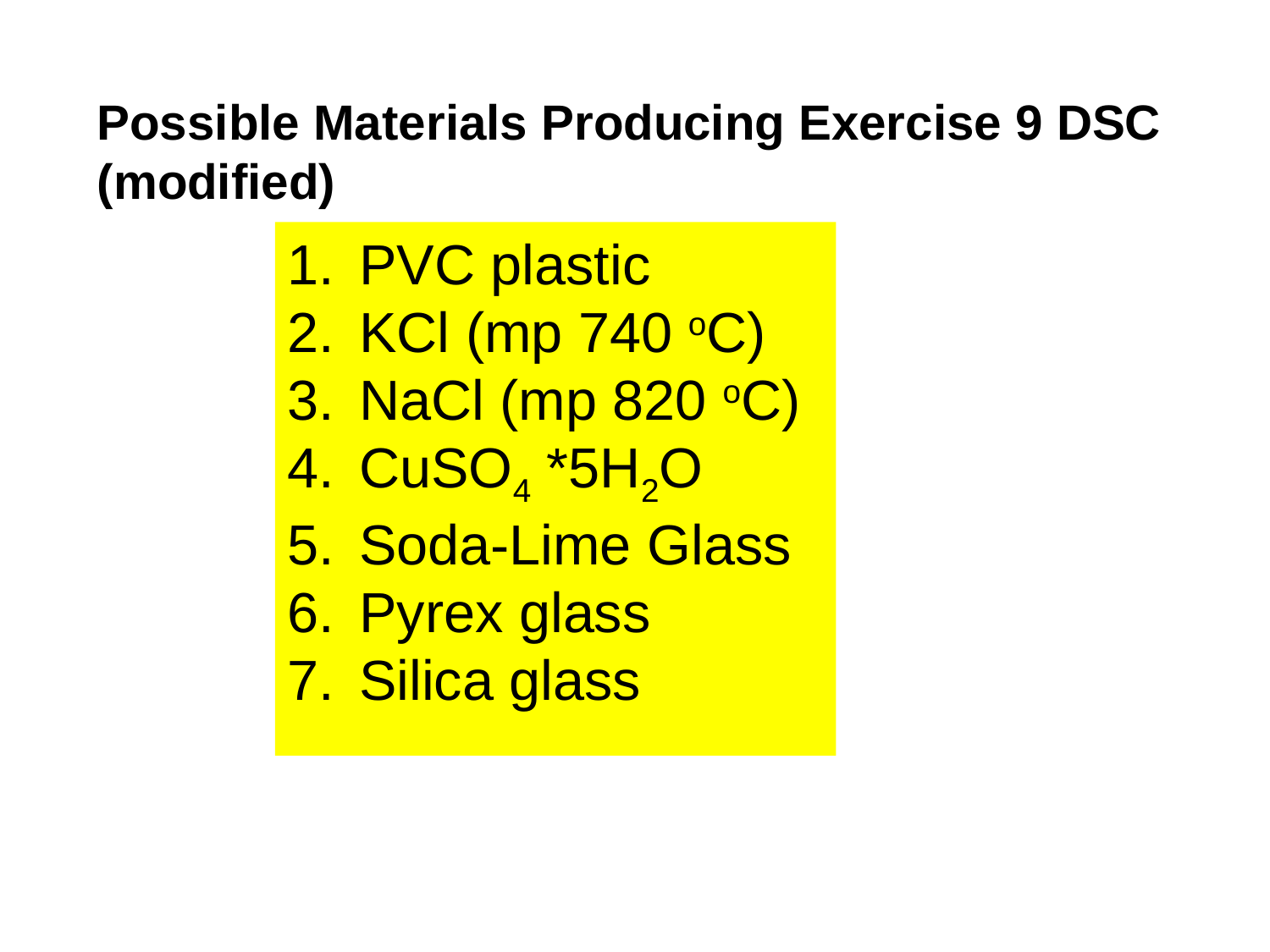

Possible Materials Producing Exercise 9 DSC  (modified)
PVC plastic
KCl (mp 740 oC)
NaCl (mp 820 oC)
CuSO4 *5H2O
Soda-Lime Glass
Pyrex glass
Silica glass